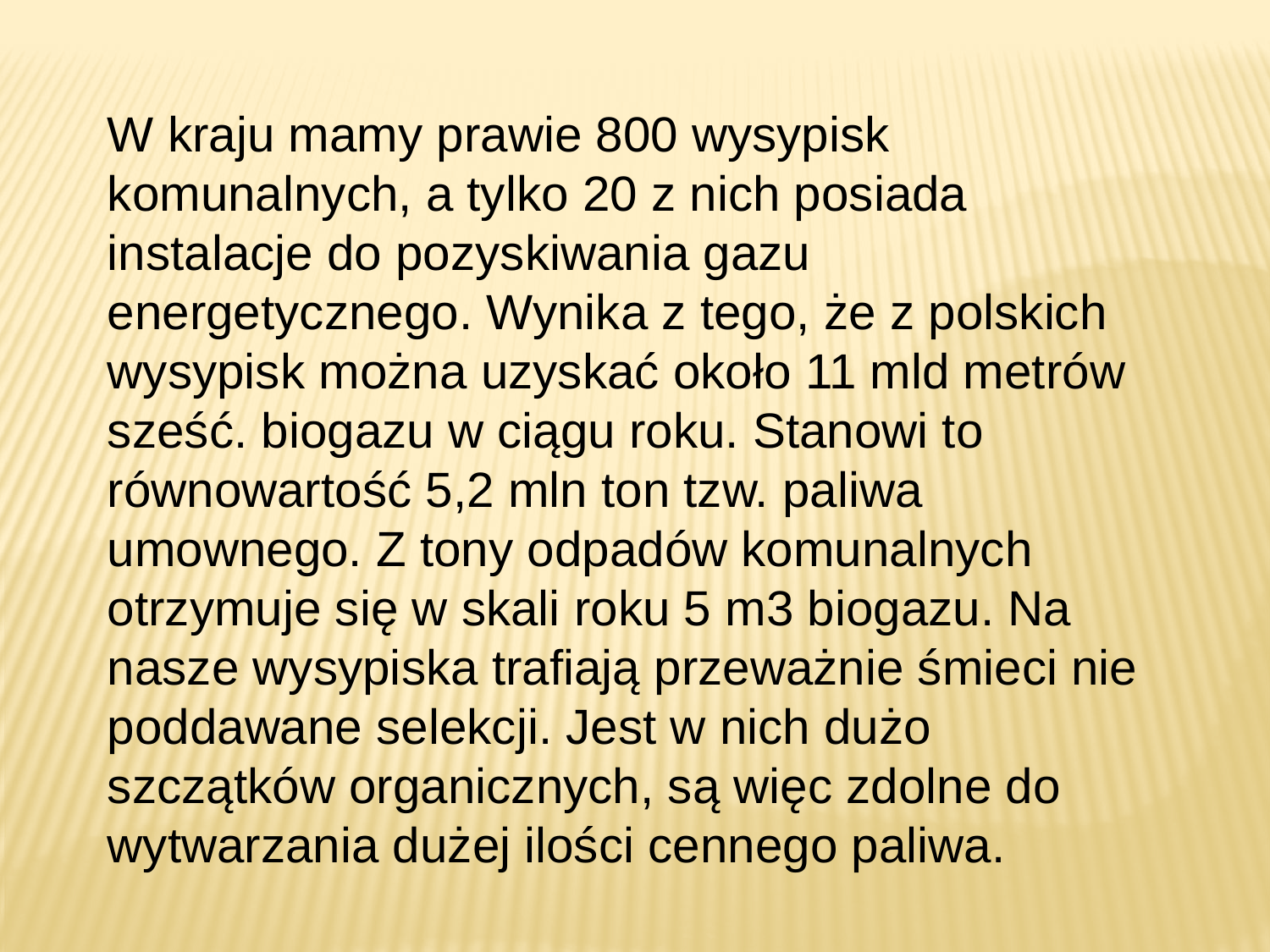

W kraju mamy prawie 800 wysypisk komunalnych, a tylko 20 z nich posiada instalacje do pozyskiwania gazu energetycznego. Wynika z tego, że z polskich wysypisk można uzyskać około 11 mld metrów sześć. biogazu w ciągu roku. Stanowi to równowartość 5,2 mln ton tzw. paliwa umownego. Z tony odpadów komunalnych otrzymuje się w skali roku 5 m3 biogazu. Na nasze wysypiska trafiają przeważnie śmieci nie poddawane selekcji. Jest w nich dużo szczątków organicznych, są więc zdolne do wytwarzania dużej ilości cennego paliwa.